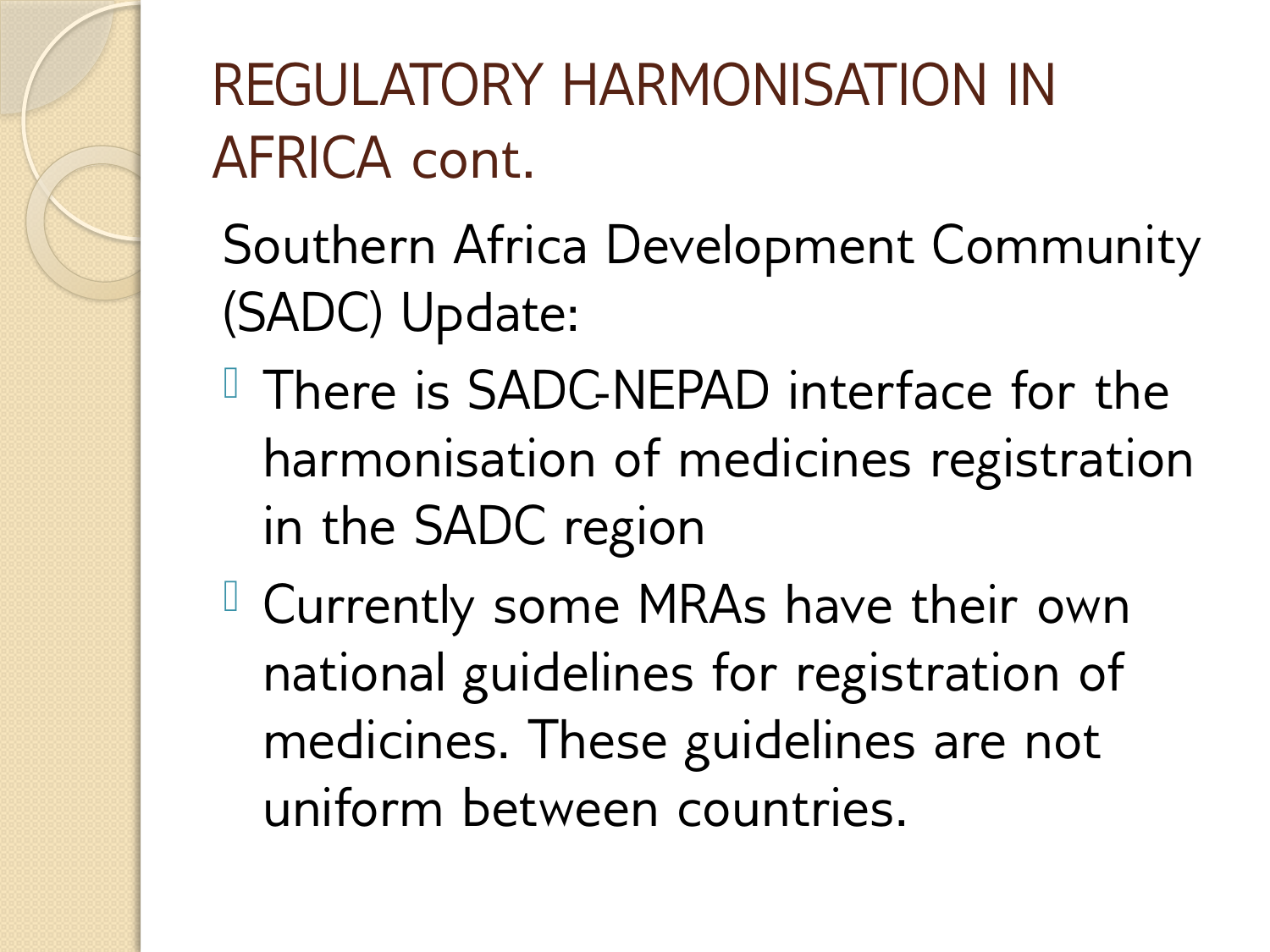

# REGULATORY HARMONISATION IN AFRICA cont.
Southern Africa Development Community (SADC) Update:
There is SADC-NEPAD interface for the harmonisation of medicines registration in the SADC region
Currently some MRAs have their own national guidelines for registration of medicines. These guidelines are not uniform between countries.